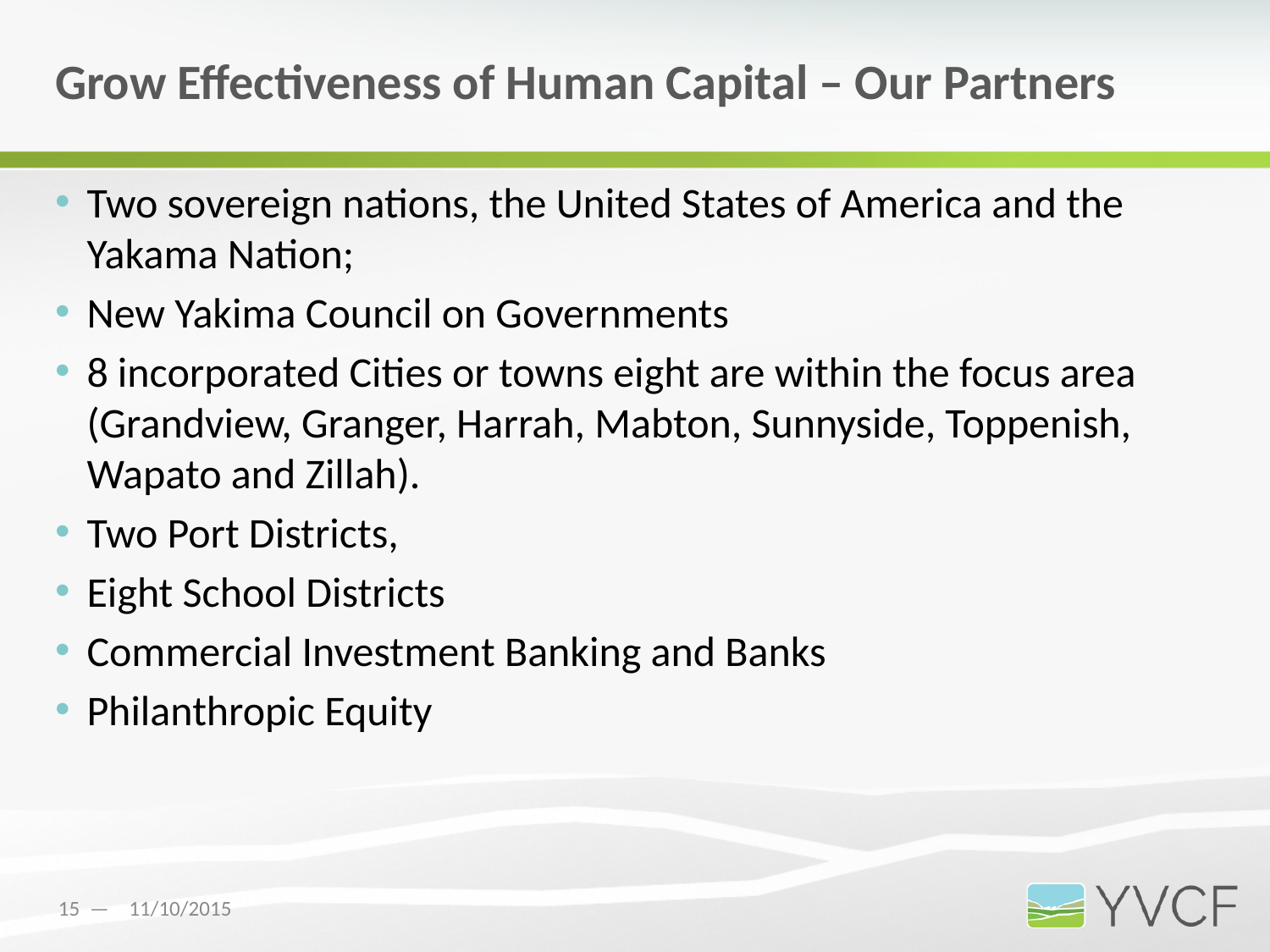

# Grow Effectiveness of Human Capital – Our Partners
Two sovereign nations, the United States of America and the Yakama Nation;
New Yakima Council on Governments
8 incorporated Cities or towns eight are within the focus area (Grandview, Granger, Harrah, Mabton, Sunnyside, Toppenish, Wapato and Zillah).
Two Port Districts,
Eight School Districts
Commercial Investment Banking and Banks
Philanthropic Equity

15  —
11/10/2015